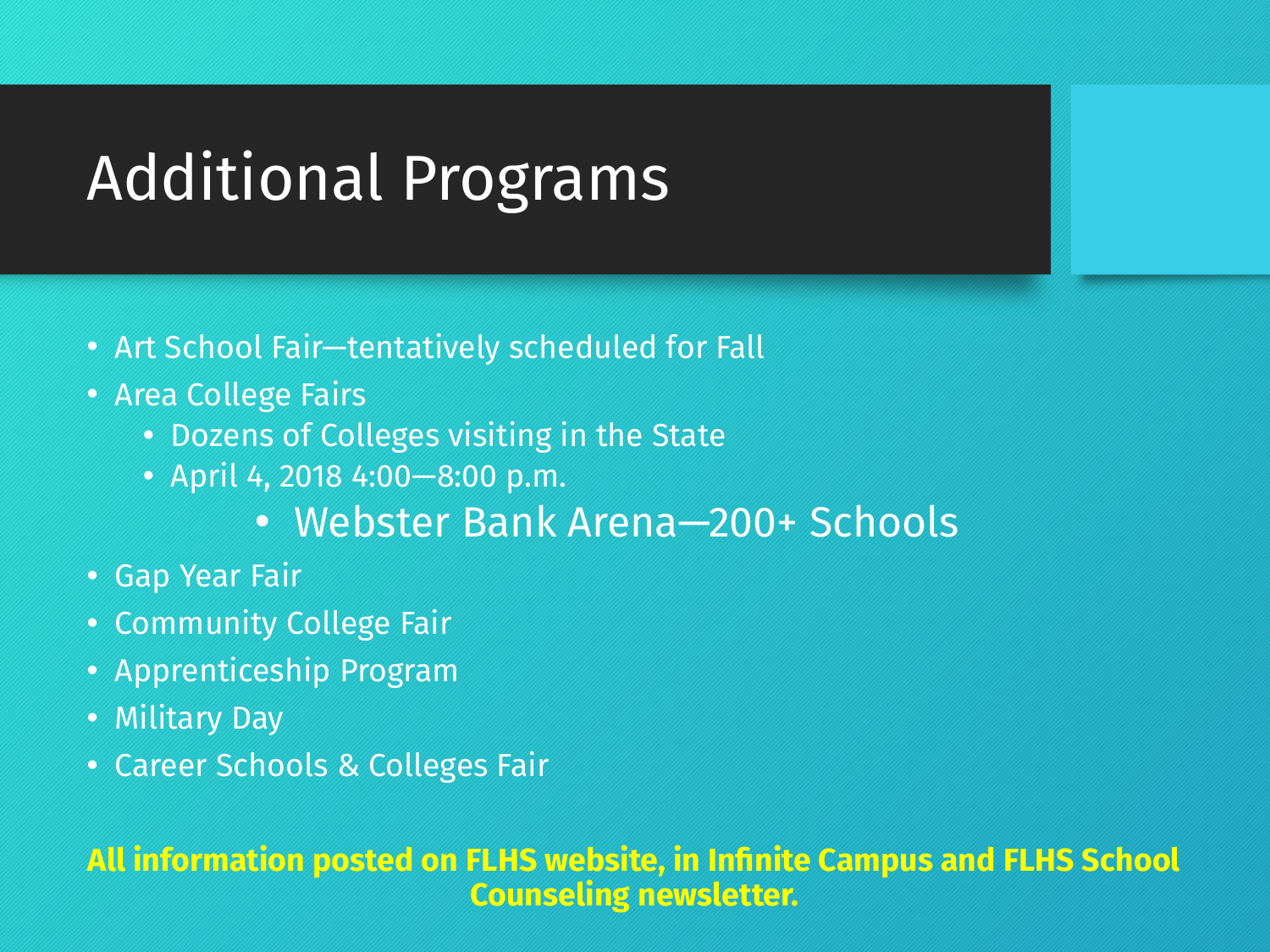

# Additional Programs
Art School Fair—tentatively scheduled for Fall
Area College Fairs
Dozens of Colleges visiting in the State
April 4, 2018 4:00—8:00 p.m.
 Webster Bank Arena—200+ Schools
Gap Year Fair
Community College Fair
Apprenticeship Program
Military Day
Career Schools & Colleges Fair

All information posted on FLHS website, in Infinite Campus and FLHS School Counseling newsletter.